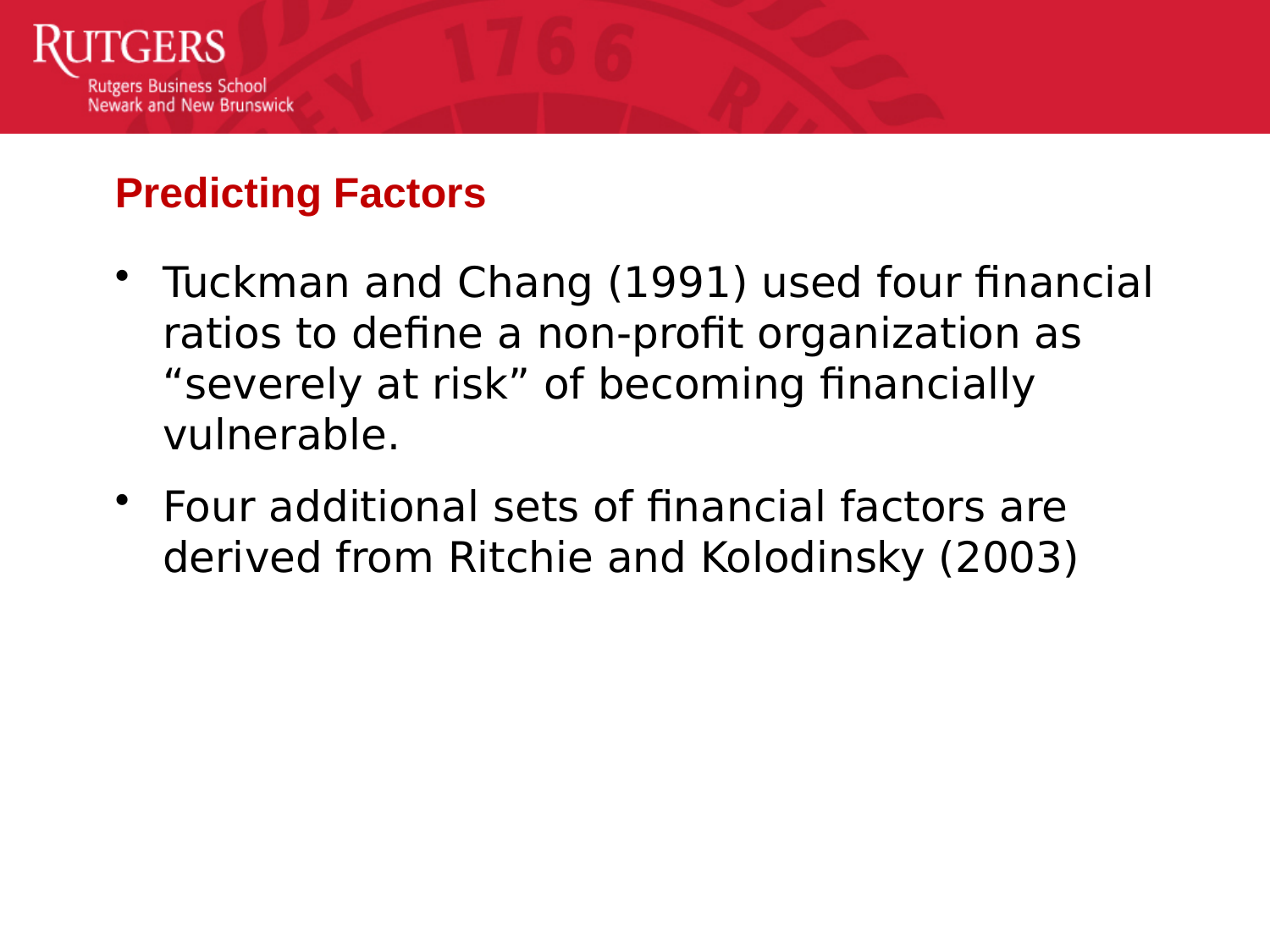

# Predicting Factors
Tuckman and Chang (1991) used four financial ratios to define a non-profit organization as “severely at risk” of becoming financially vulnerable.
Four additional sets of financial factors are derived from Ritchie and Kolodinsky (2003)